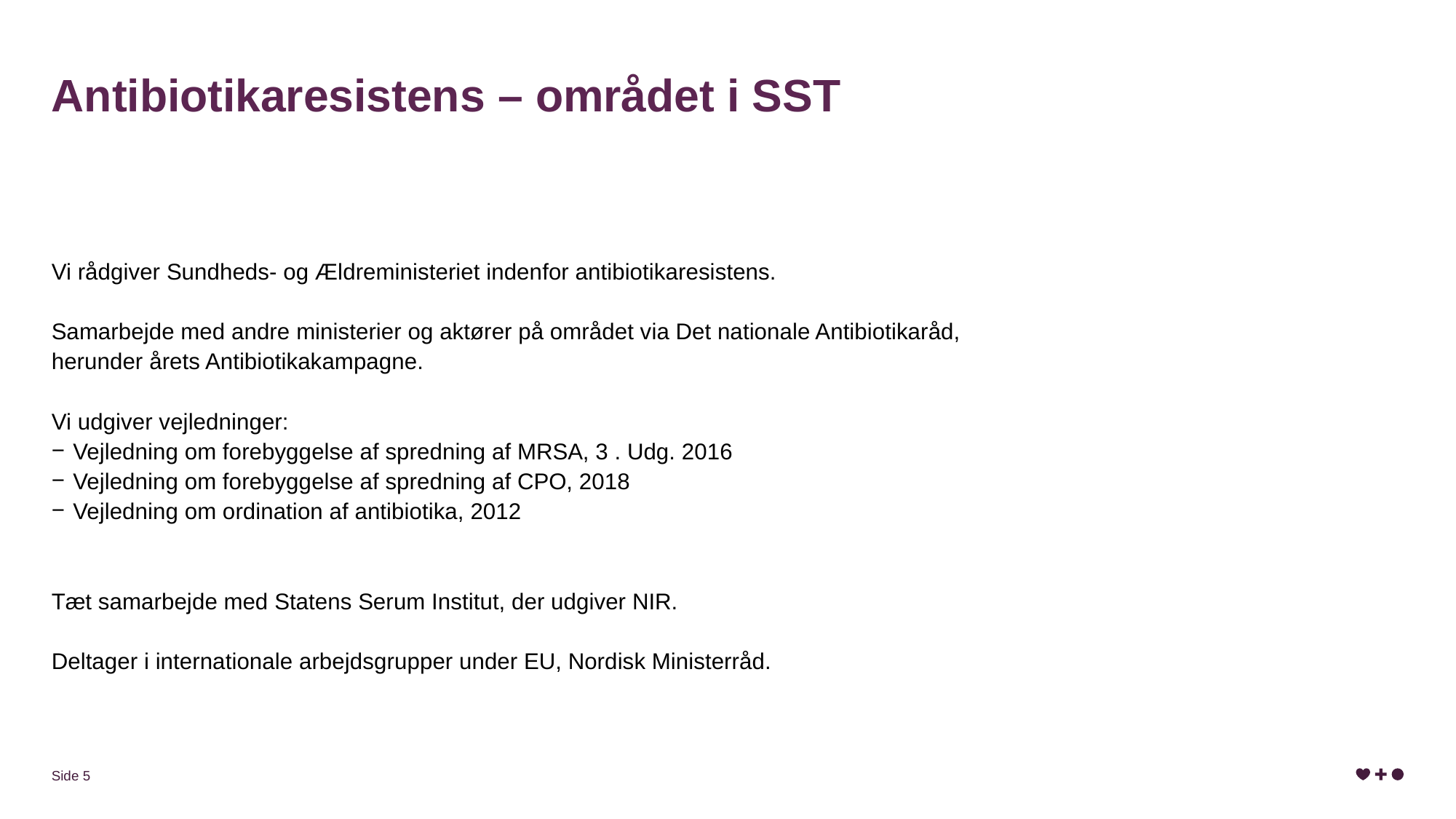

# Antibiotikaresistens – området i SST

Vi rådgiver Sundheds- og Ældreministeriet indenfor antibiotikaresistens.

Samarbejde med andre ministerier og aktører på området via Det nationale Antibiotikaråd, herunder årets Antibiotikakampagne.

Vi udgiver vejledninger:
Vejledning om forebyggelse af spredning af MRSA, 3 . Udg. 2016
Vejledning om forebyggelse af spredning af CPO, 2018
Vejledning om ordination af antibiotika, 2012

Tæt samarbejde med Statens Serum Institut, der udgiver NIR.

Deltager i internationale arbejdsgrupper under EU, Nordisk Ministerråd.

Side 5